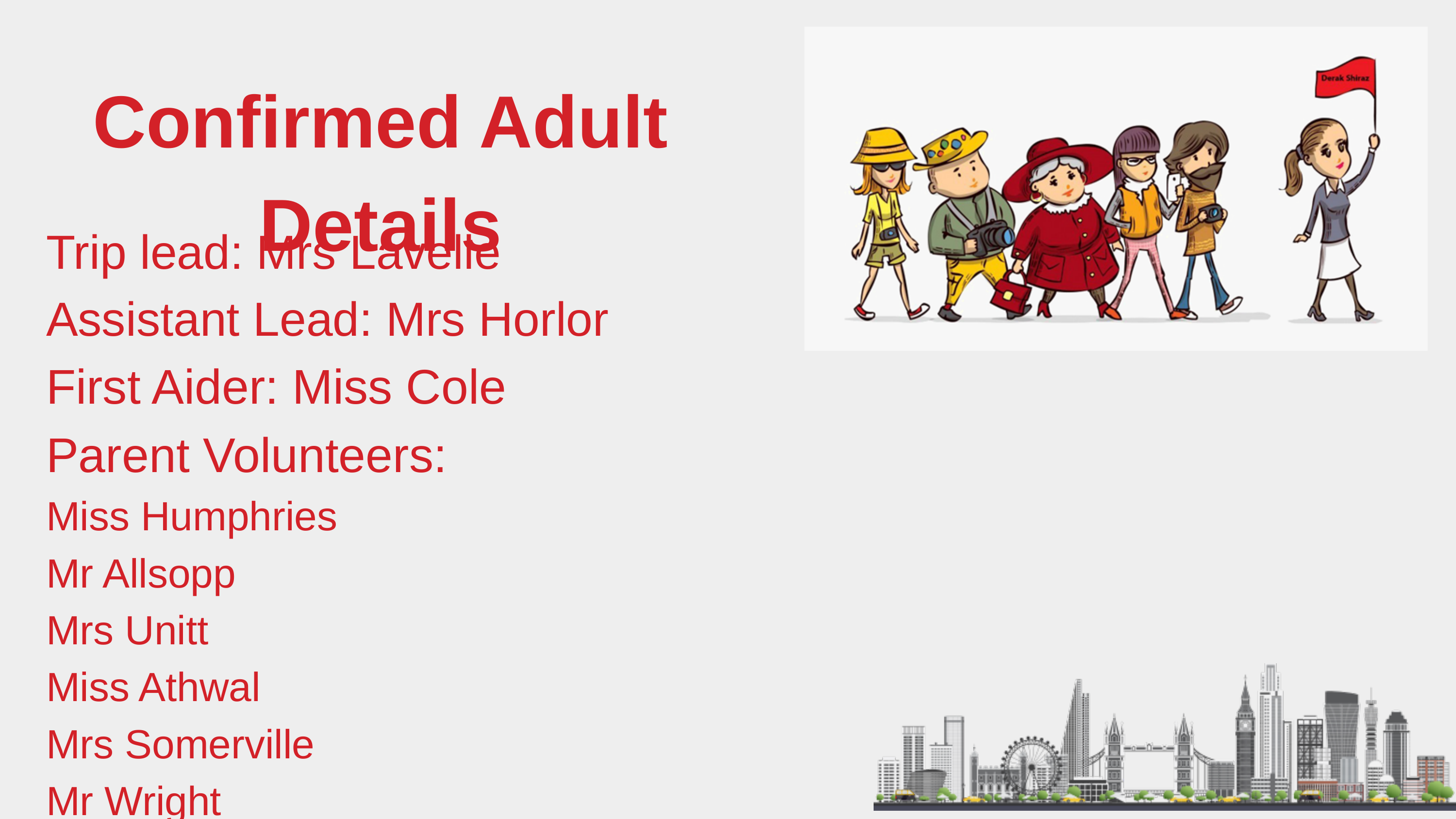

Confirmed Adult Details
Trip lead: Mrs Lavelle
Assistant Lead: Mrs Horlor
First Aider: Miss Cole
Parent Volunteers:
Miss Humphries
Mr Allsopp
Mrs Unitt
Miss Athwal
Mrs Somerville
Mr Wright